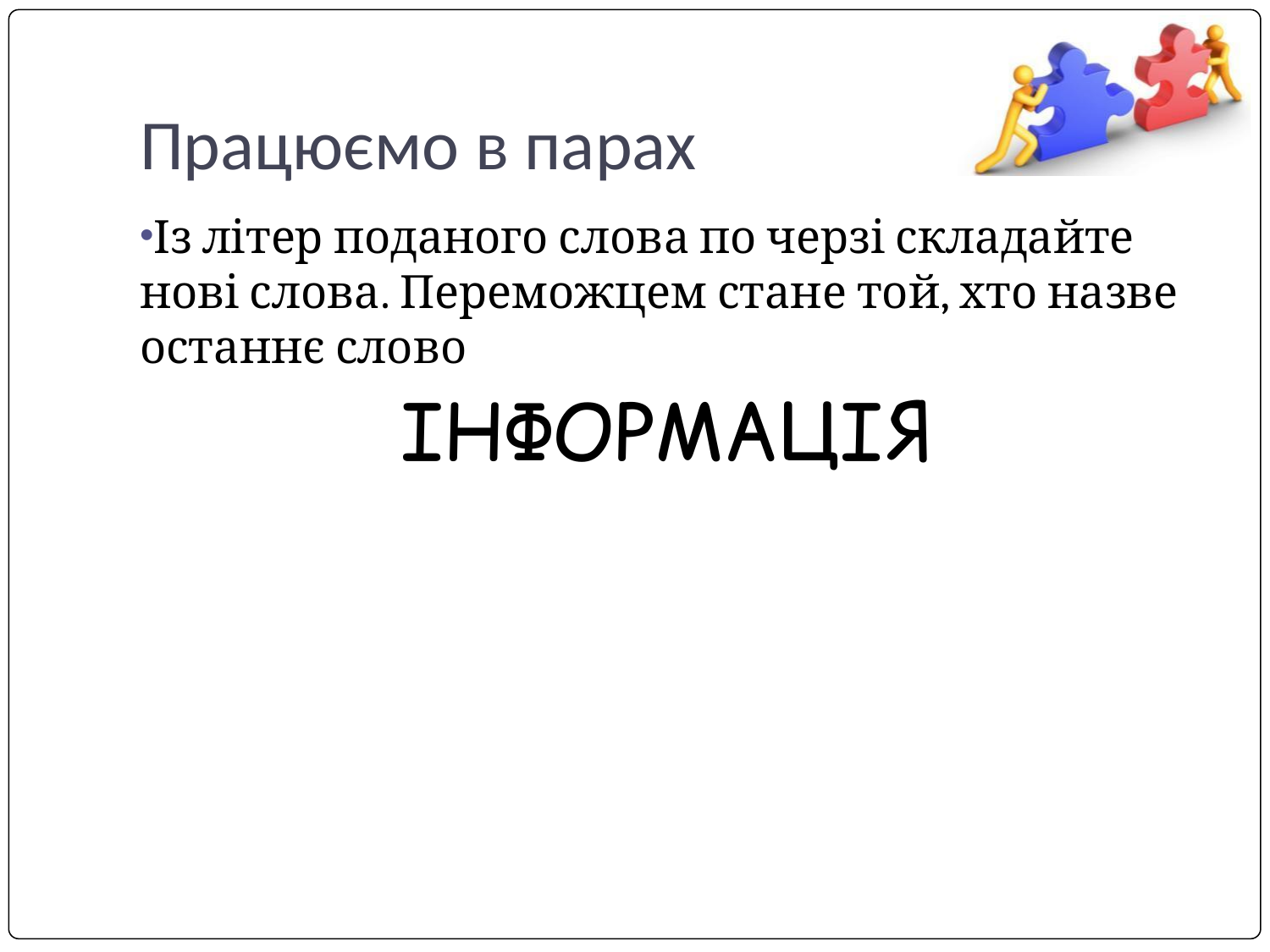

# Працюємо в парах
Із літер поданого слова по черзі складайте нові слова. Переможцем стане той, хто назве останнє слово
ІНФОРМАЦІЯ